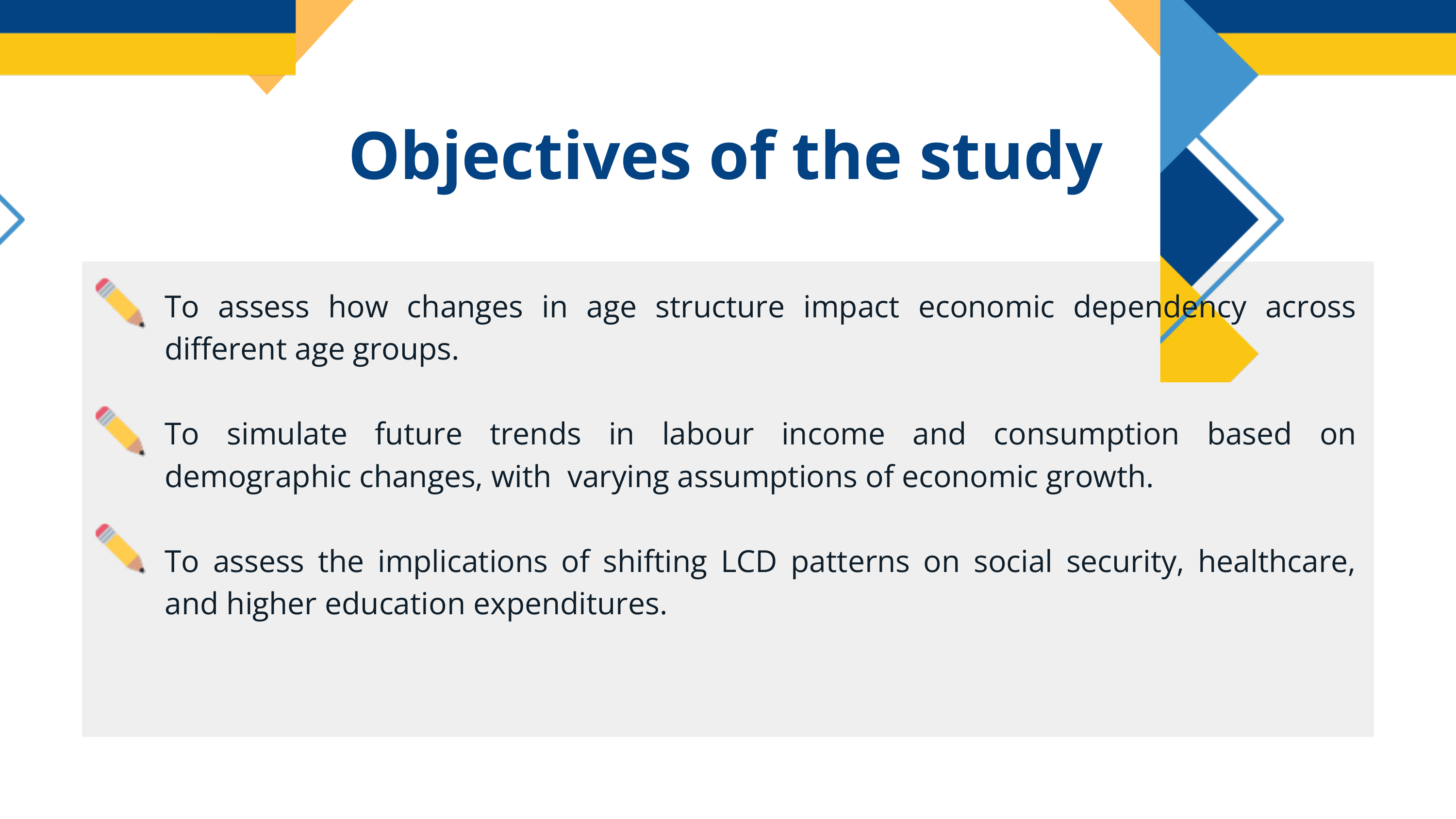

Objectives of the study

To assess how changes in age structure impact economic dependency across different age groups.

To simulate future trends in labour income and consumption based on demographic changes, with  varying assumptions of economic growth.

To assess the implications of shifting LCD patterns on social security, healthcare, and higher education expenditures.